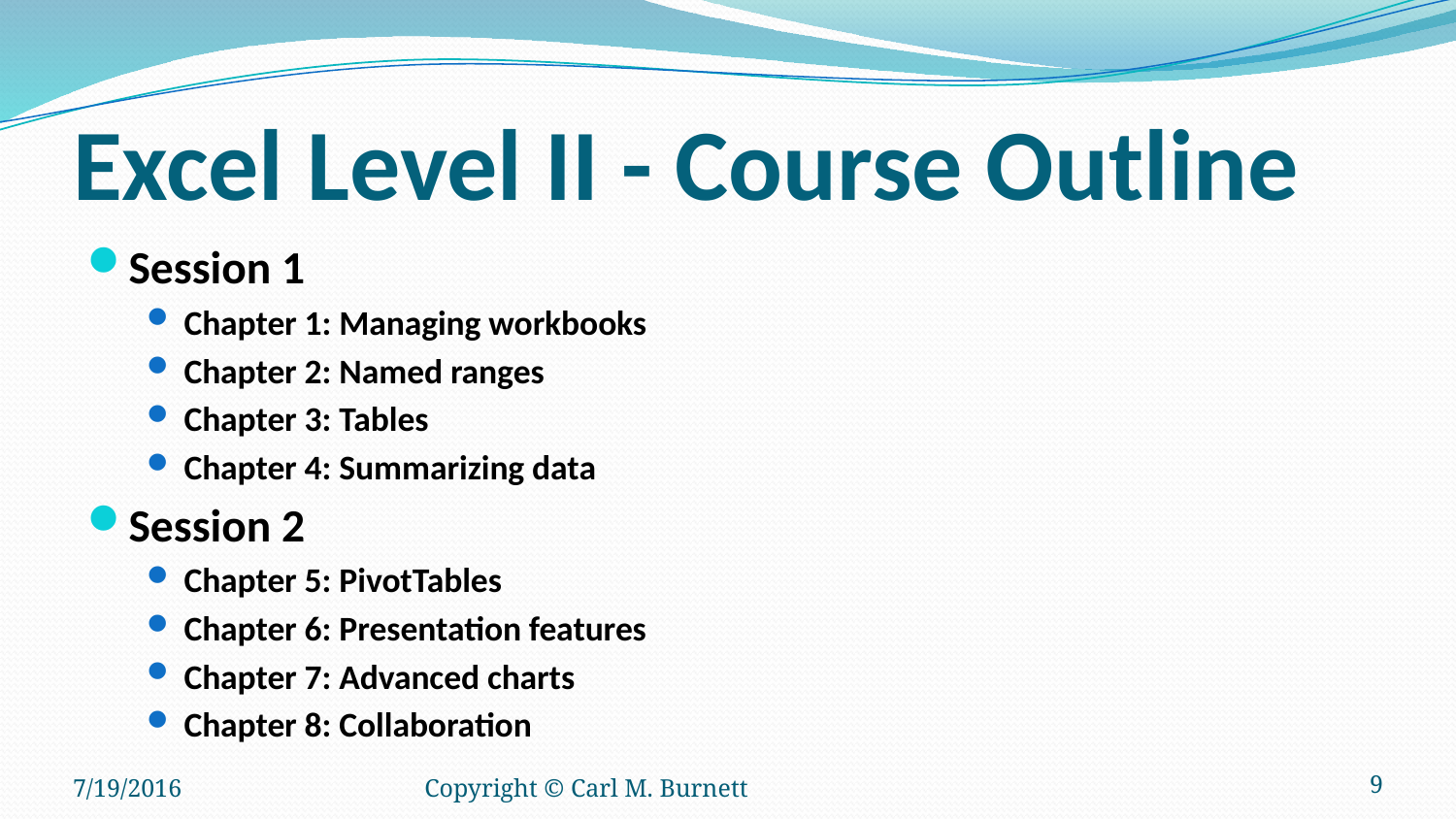

# Excel Level II - Course Outline
Session 1
Chapter 1: Managing workbooks
Chapter 2: Named ranges
Chapter 3: Tables
Chapter 4: Summarizing data
Session 2
Chapter 5: PivotTables
Chapter 6: Presentation features
Chapter 7: Advanced charts
Chapter 8: Collaboration
7/19/2016
Copyright © Carl M. Burnett
9